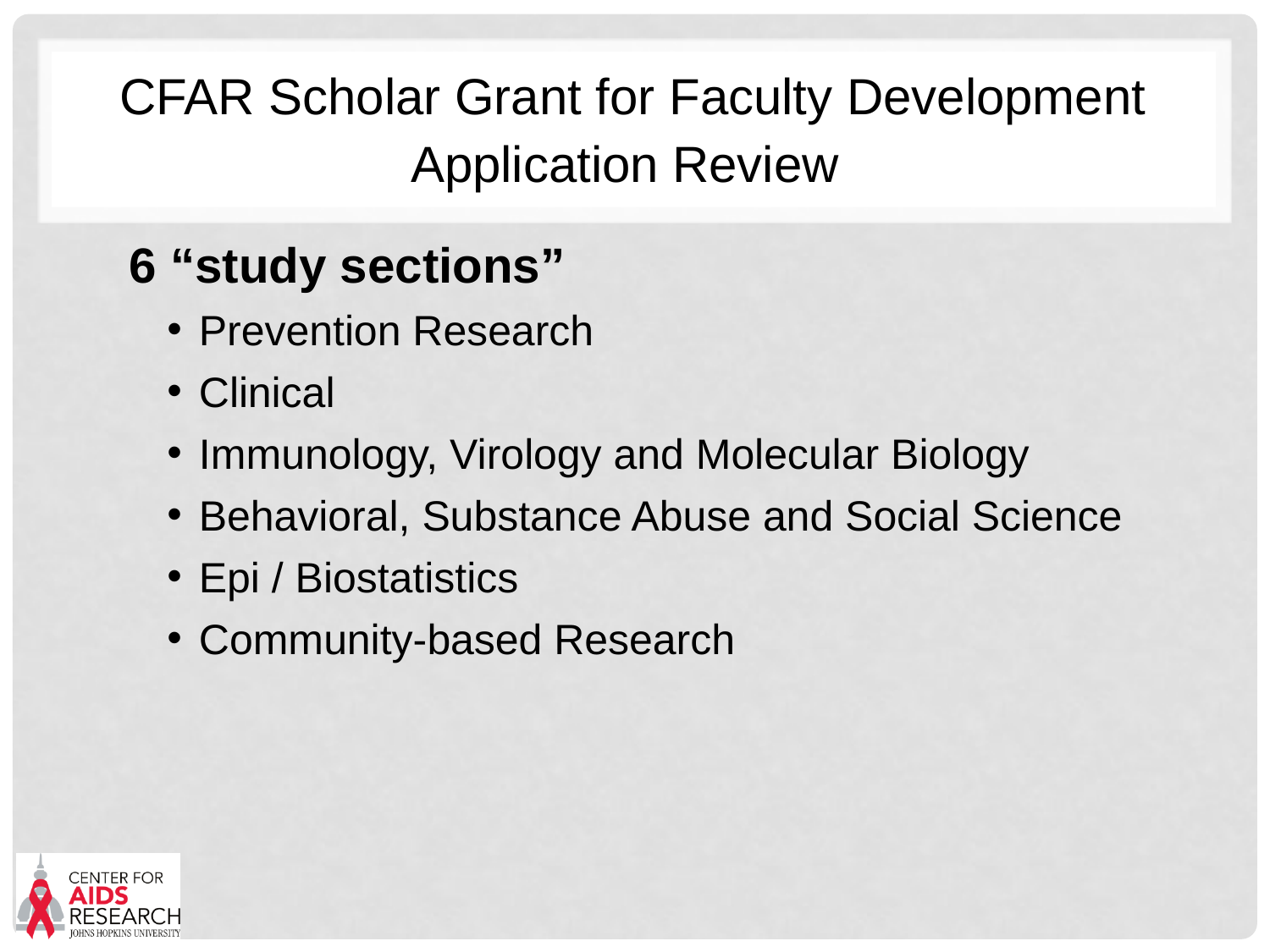

# CFAR Scholar Grant for Faculty Development Application Review
6 “study sections”
Prevention Research
Clinical
Immunology, Virology and Molecular Biology
Behavioral, Substance Abuse and Social Science
Epi / Biostatistics
Community-based Research